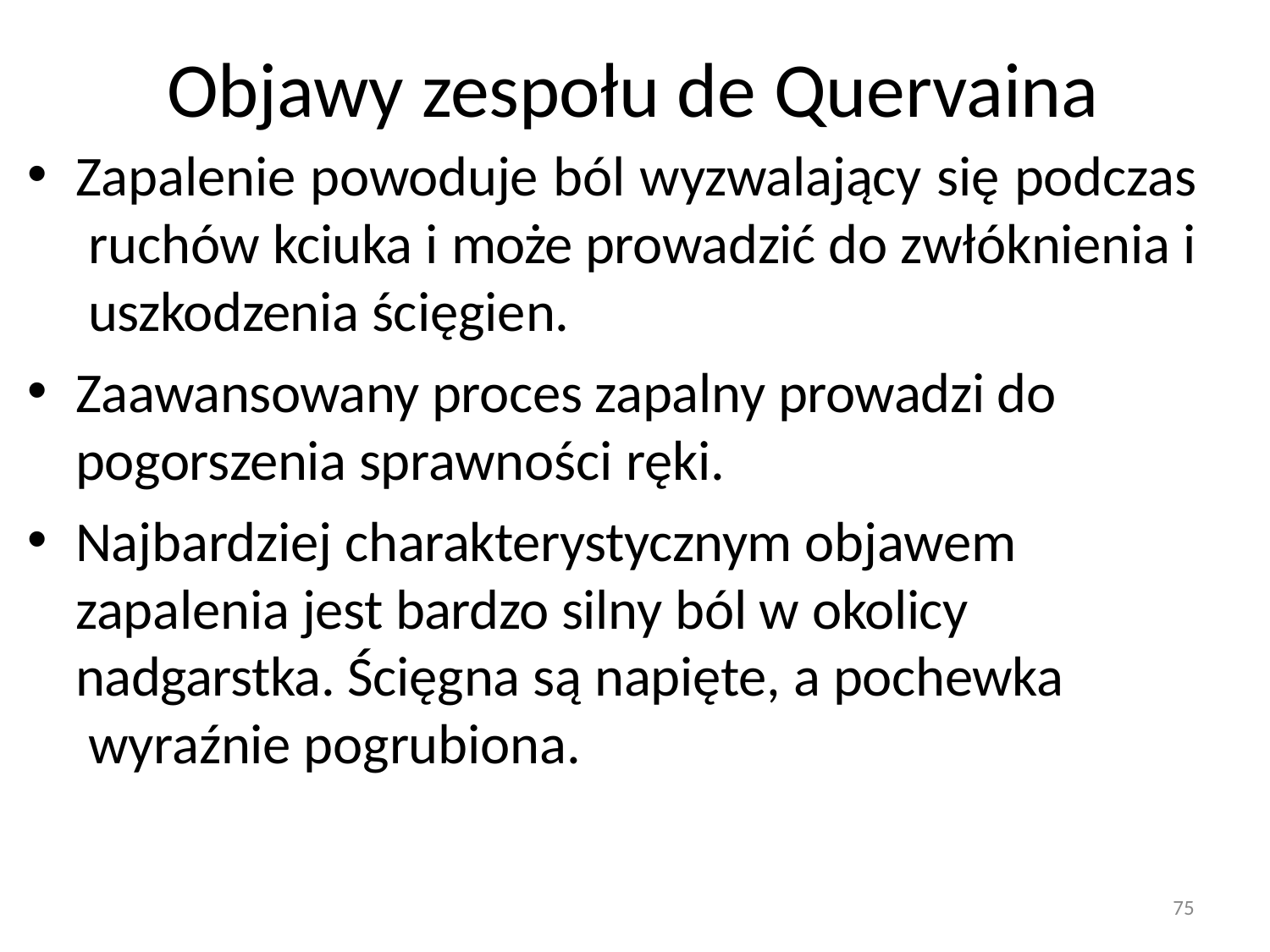

# Objawy zespołu de Quervaina
Zapalenie powoduje ból wyzwalający się podczas  ruchów kciuka i może prowadzić do zwłóknienia i  uszkodzenia ścięgien.
Zaawansowany proces zapalny prowadzi do  pogorszenia sprawności ręki.
Najbardziej charakterystycznym objawem  zapalenia jest bardzo silny ból w okolicy  nadgarstka. Ścięgna są napięte, a pochewka  wyraźnie pogrubiona.
75